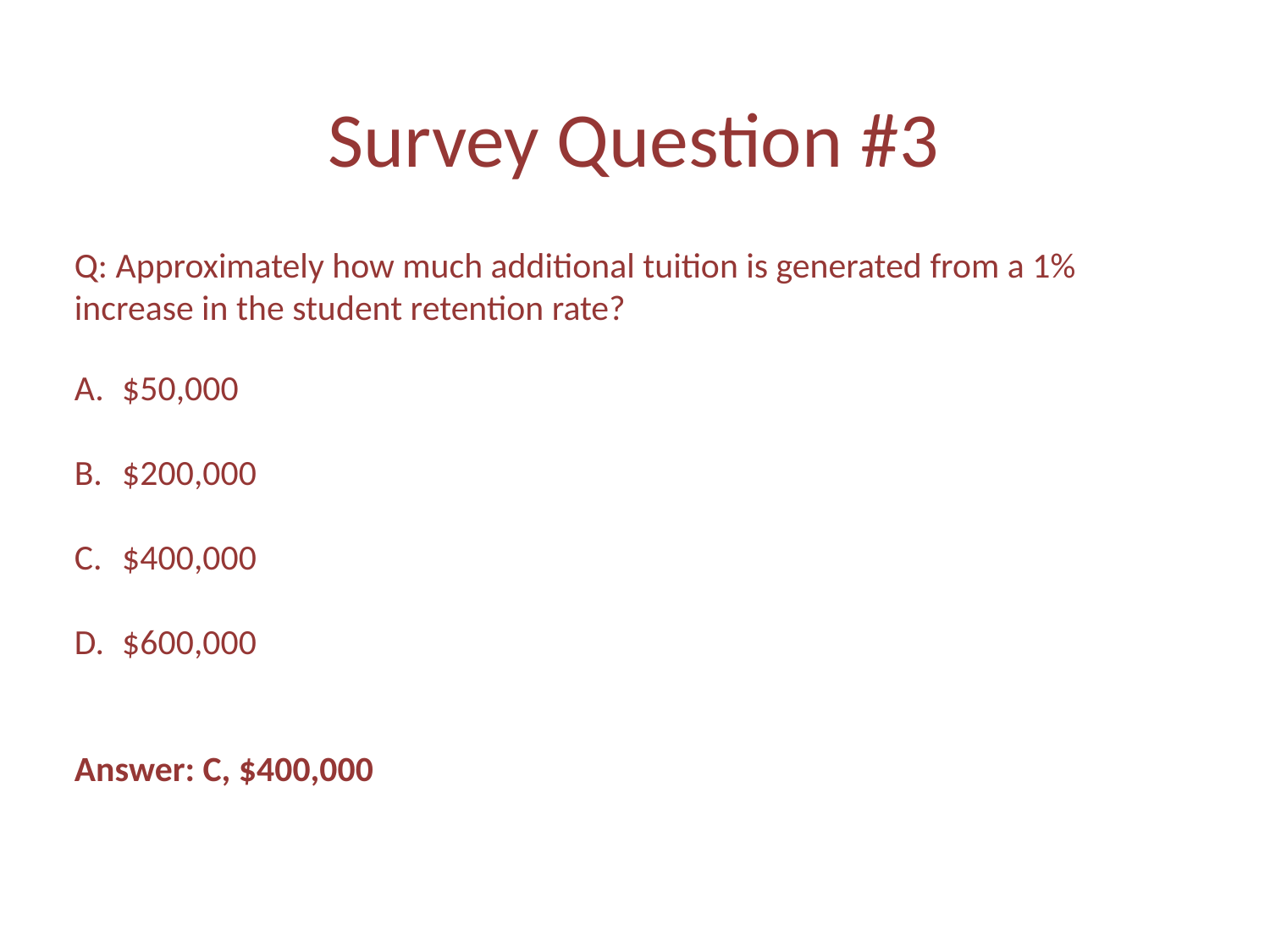

# Survey Question #3
Q: Approximately how much additional tuition is generated from a 1% increase in the student retention rate?

$50,000

$200,000

$400,000

$600,000

Answer: C, $400,000

18